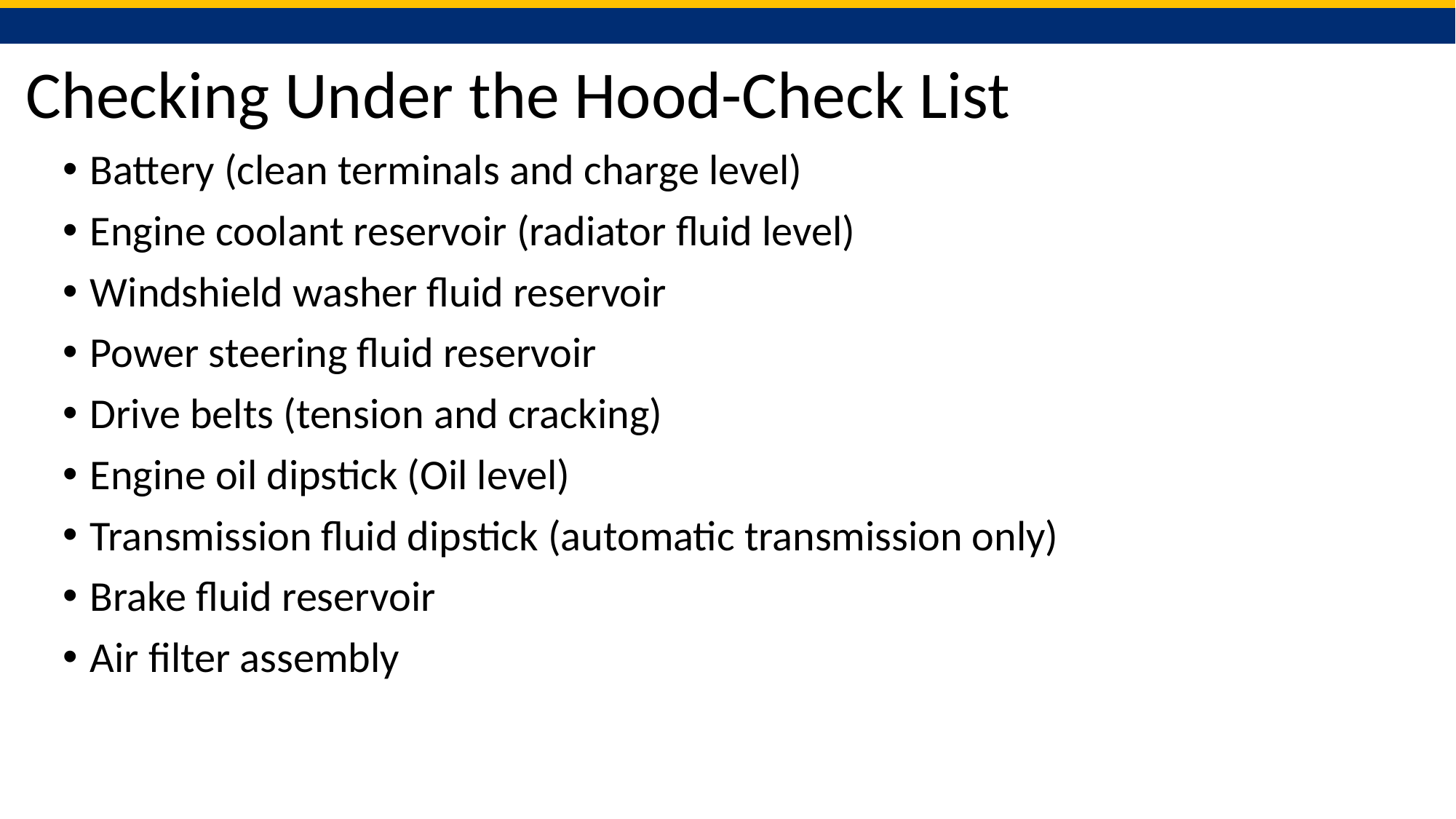

# Checking Under the Hood-Check List
Battery (clean terminals and charge level)
Engine coolant reservoir (radiator fluid level)
Windshield washer fluid reservoir
Power steering fluid reservoir
Drive belts (tension and cracking)
Engine oil dipstick (Oil level)
Transmission fluid dipstick (automatic transmission only)
Brake fluid reservoir
Air filter assembly